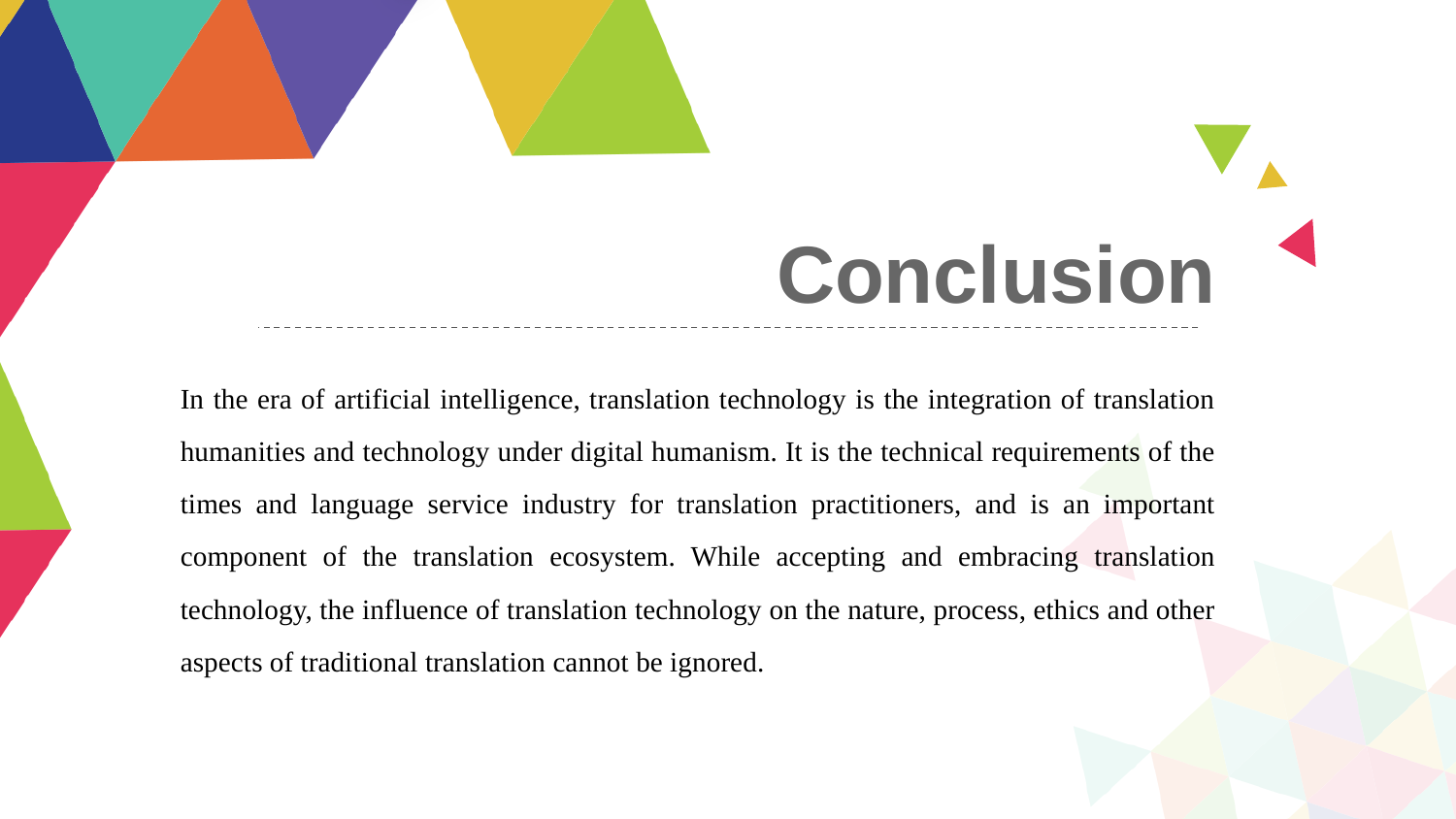

Conclusion

In the era of artificial intelligence, translation technology is the integration of translation humanities and technology under digital humanism. It is the technical requirements of the times and language service industry for translation practitioners, and is an important component of the translation ecosystem. While accepting and embracing translation technology, the influence of translation technology on the nature, process, ethics and other aspects of traditional translation cannot be ignored.